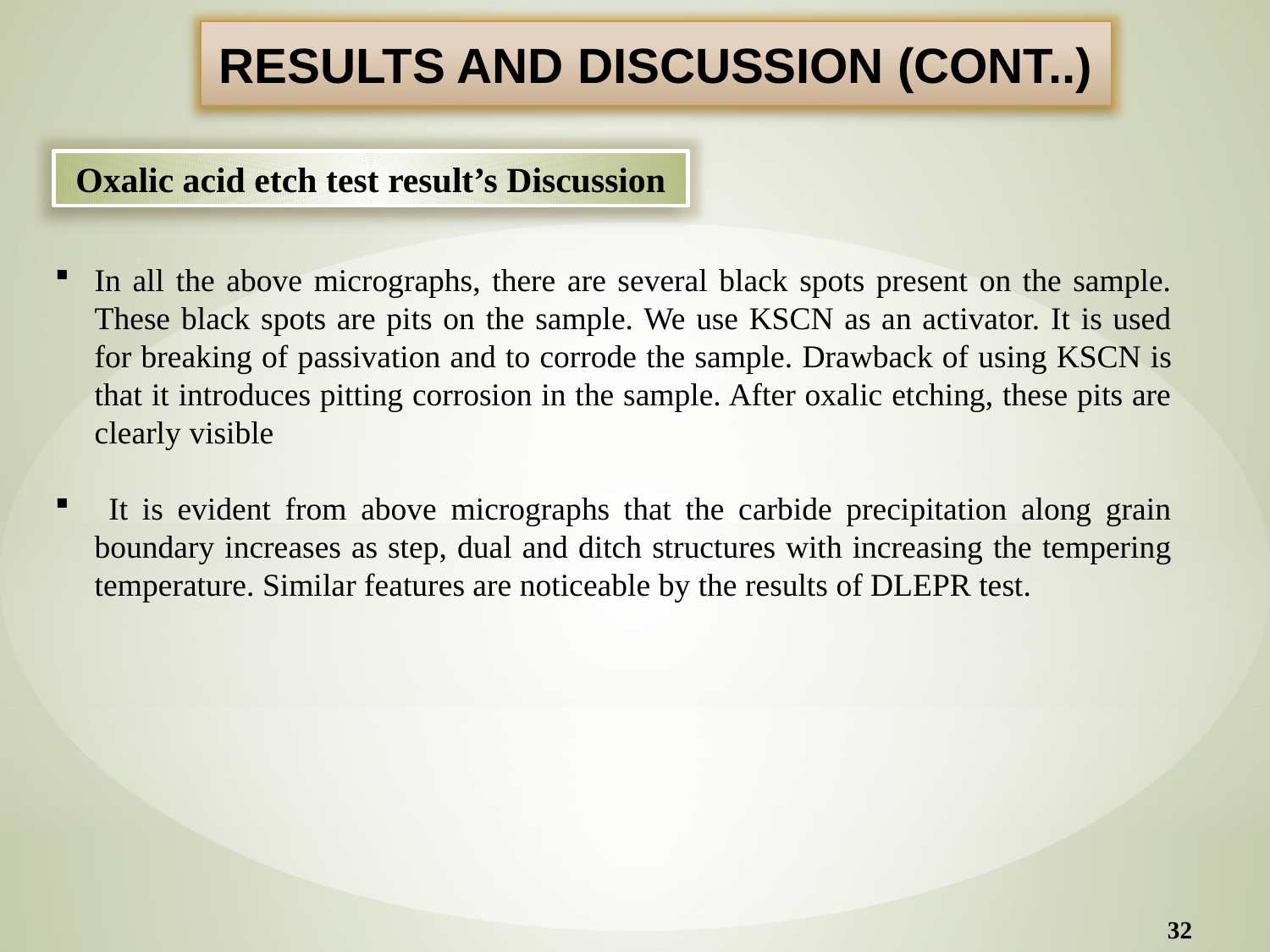

RESULTS AND DISCUSSION (CONT..)
Oxalic acid etch test result’s Discussion
In all the above micrographs, there are several black spots present on the sample. These black spots are pits on the sample. We use KSCN as an activator. It is used for breaking of passivation and to corrode the sample. Drawback of using KSCN is that it introduces pitting corrosion in the sample. After oxalic etching, these pits are clearly visible

 It is evident from above micrographs that the carbide precipitation along grain boundary increases as step, dual and ditch structures with increasing the tempering temperature. Similar features are noticeable by the results of DLEPR test.
32